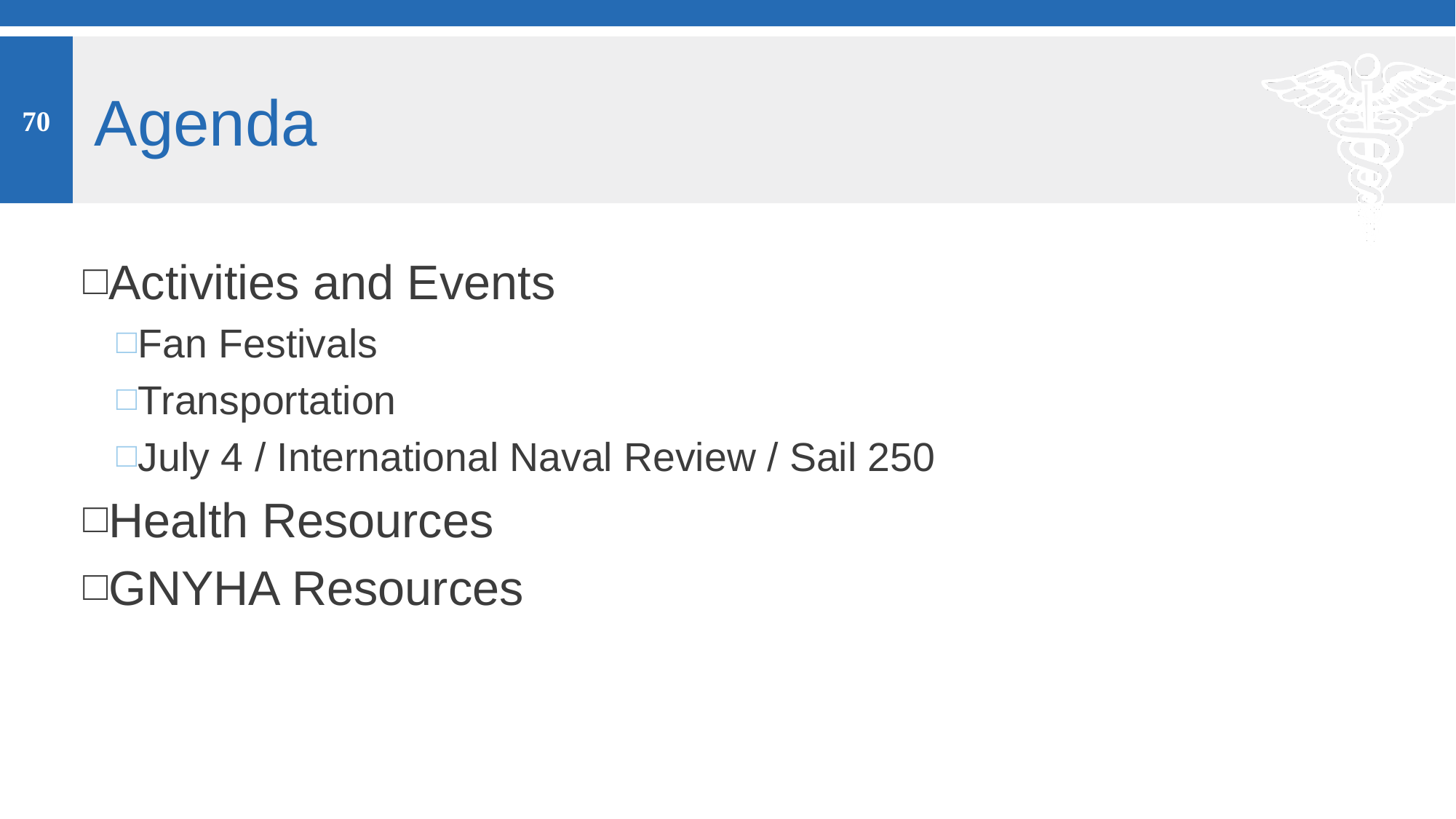

70
# Agenda
Activities and Events
Fan Festivals
Transportation
July 4 / International Naval Review / Sail 250
Health Resources
GNYHA Resources